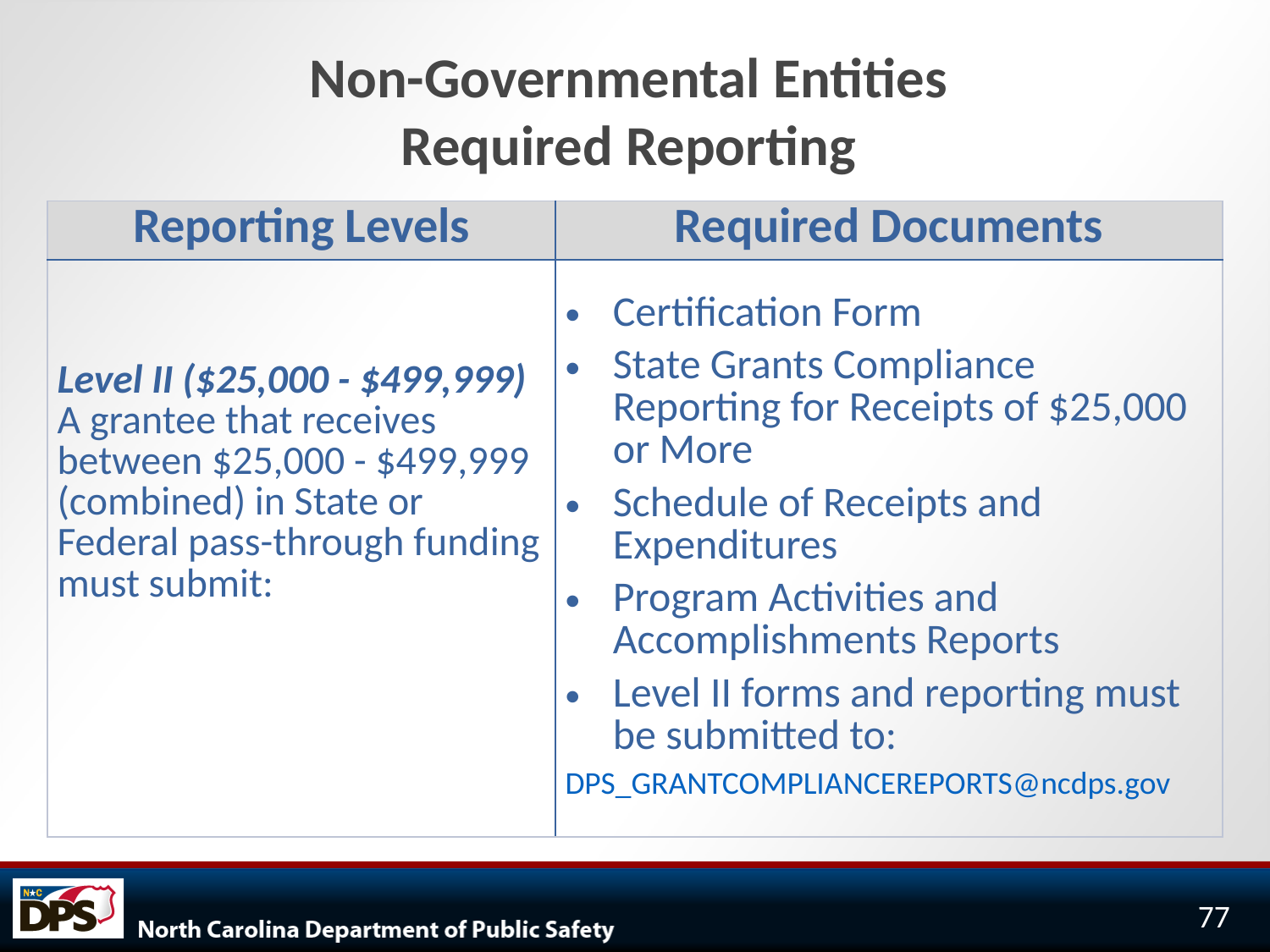

# Non-Governmental Entities Required Reporting
| Reporting Levels | Required Documents |
| --- | --- |
| Level II ($25,000 - $499,999) A grantee that receives between $25,000 - $499,999 (combined) in State or Federal pass-through funding must submit: | Certification Form State Grants Compliance Reporting for Receipts of $25,000 or More Schedule of Receipts and Expenditures Program Activities and Accomplishments Reports Level II forms and reporting must be submitted to: DPS\_GRANTCOMPLIANCEREPORTS@ncdps.gov |
77